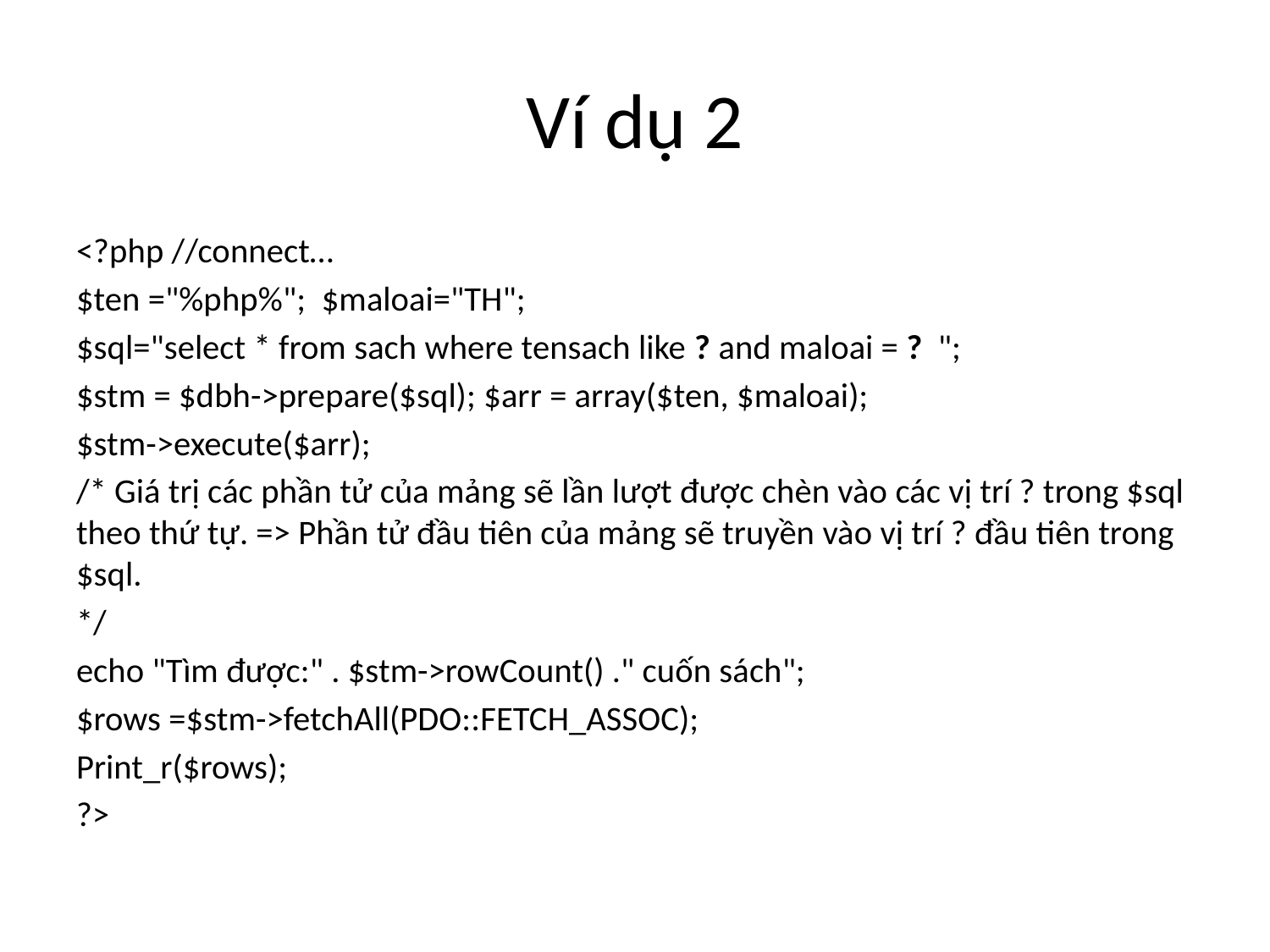

# Ví dụ 2
<?php //connect…
$ten ="%php%";  $maloai="TH";
$sql="select * from sach where tensach like ? and maloai = ?  ";
$stm = $dbh->prepare($sql); $arr = array($ten, $maloai);
$stm->execute($arr);
/* Giá trị các phần tử của mảng sẽ lần lượt được chèn vào các vị trí ? trong $sql theo thứ tự. => Phần tử đầu tiên của mảng sẽ truyền vào vị trí ? đầu tiên trong $sql.
*/
echo "Tìm được:" . $stm->rowCount() ." cuốn sách";
$rows =$stm->fetchAll(PDO::FETCH_ASSOC);
Print_r($rows);
?>